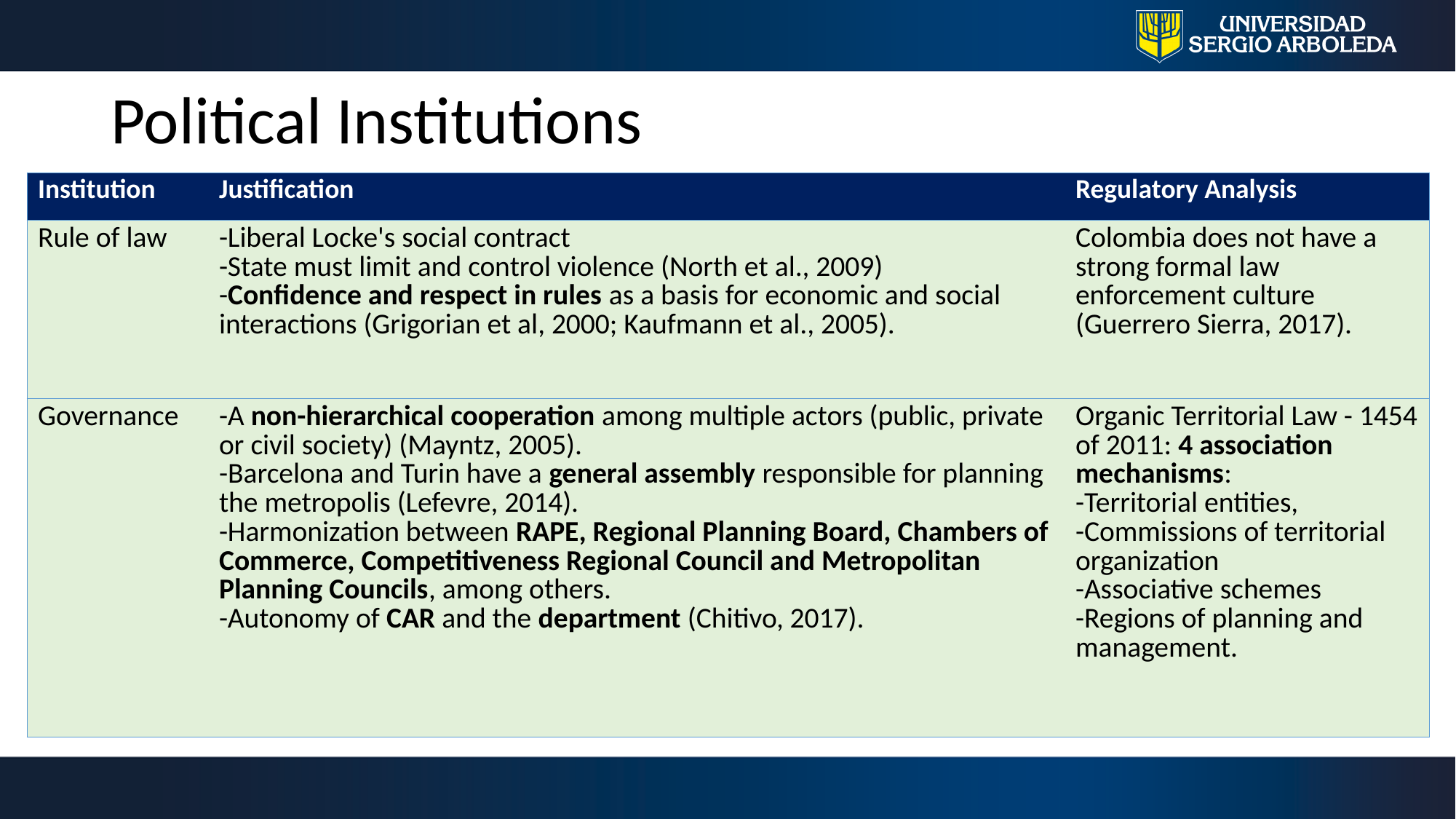

# Political Institutions
| Institution | Justification | Regulatory Analysis |
| --- | --- | --- |
| Rule of law | -Liberal Locke's social contract -State must limit and control violence (North et al., 2009) -Confidence and respect in rules as a basis for economic and social interactions (Grigorian et al, 2000; Kaufmann et al., 2005). | Colombia does not have a strong formal law enforcement culture (Guerrero Sierra, 2017). |
| Governance | -A non-hierarchical cooperation among multiple actors (public, private or civil society) (Mayntz, 2005). -Barcelona and Turin have a general assembly responsible for planning the metropolis (Lefevre, 2014). -Harmonization between RAPE, Regional Planning Board, Chambers of Commerce, Competitiveness Regional Council and Metropolitan Planning Councils, among others. -Autonomy of CAR and the department (Chitivo, 2017). | Organic Territorial Law - 1454 of 2011: 4 association mechanisms: -Territorial entities, -Commissions of territorial organization -Associative schemes -Regions of planning and management. |